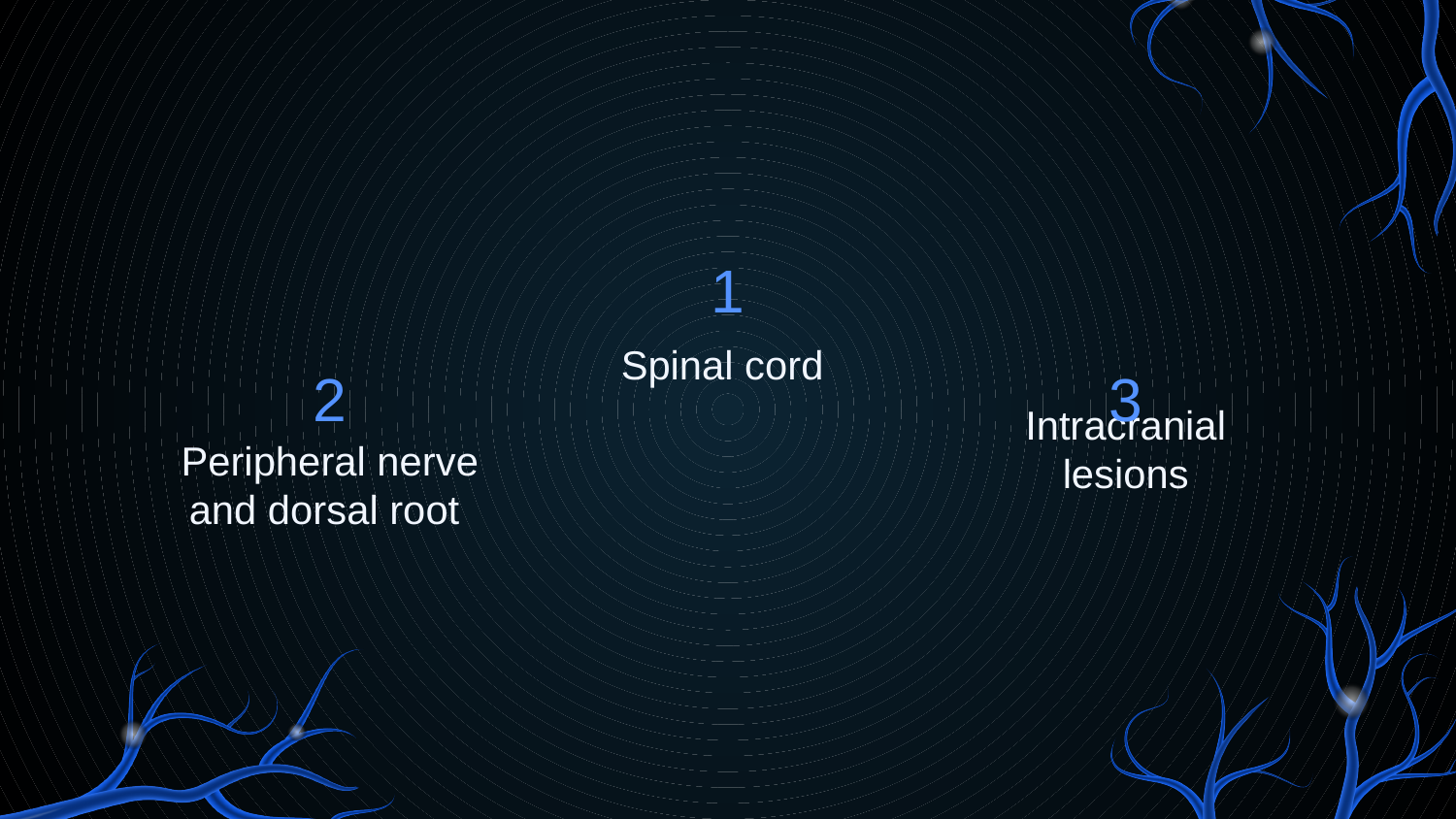

# 1
Spinal cord
2
3
Intracranial lesions
Peripheral nerve and dorsal root